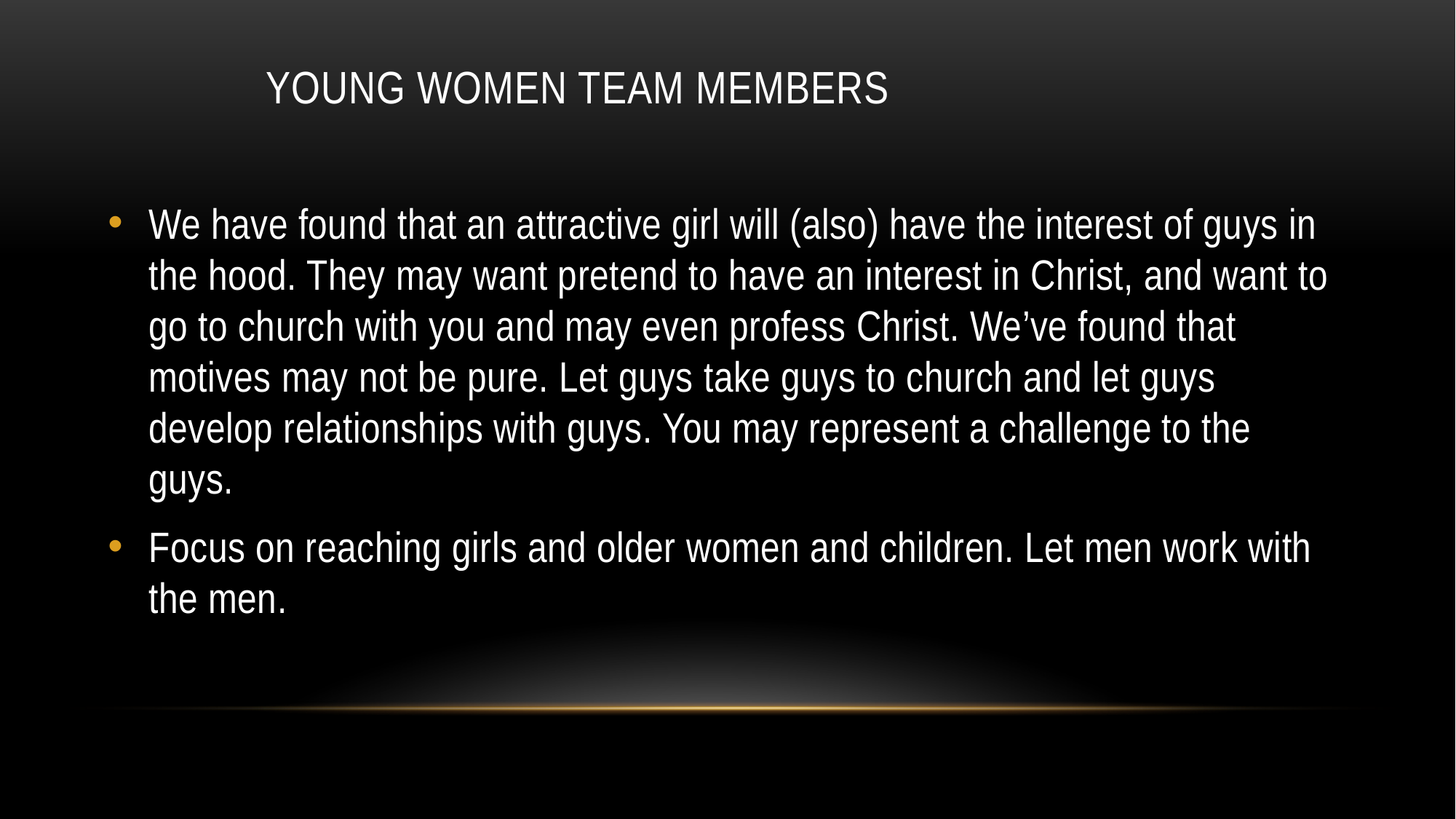

# Young Women team members
We have found that an attractive girl will (also) have the interest of guys in the hood. They may want pretend to have an interest in Christ, and want to go to church with you and may even profess Christ. We’ve found that motives may not be pure. Let guys take guys to church and let guys develop relationships with guys. You may represent a challenge to the guys.
Focus on reaching girls and older women and children. Let men work with the men.